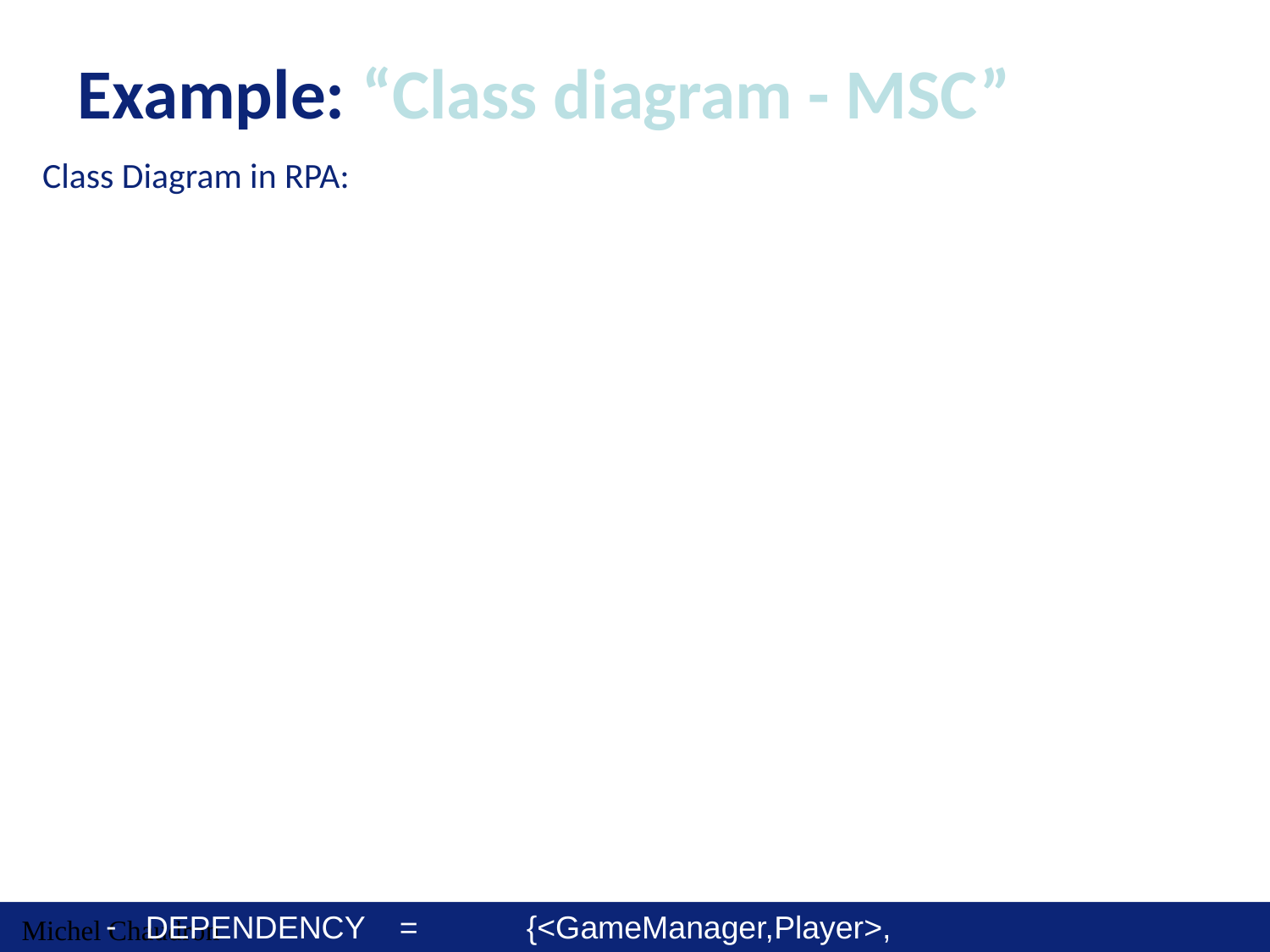

# Example: “Class diagram - MSC”
Class Diagram in RPA:
CLASS 		= 	{GameManager, Board, Player, 						HumanPlayer,  ComputerPlayer, Display}
METHOD 		=	{GameManager.play, GameManager.stop,
					 Player.setToken, HumanPlayer.getNextMove,
					 HumanPlayer.setToken, 							 ComputerPlayer.getNextMove,
					 ComputerPlayer.setToken, Display.printLn,
					 Display.printBoard}
IMPLEMENTS	=	{<GameManager.play,GameManager>,
						 ….			}
INHERITANCE	=	{<HumanPlayer,Player>,<ComputerPlayer,Player>}
DEPENDENCY	= 	{<GameManager,Player>, 							  <GameManager,Display>}
AGGREGATION	=	{<GameManager,Board>}